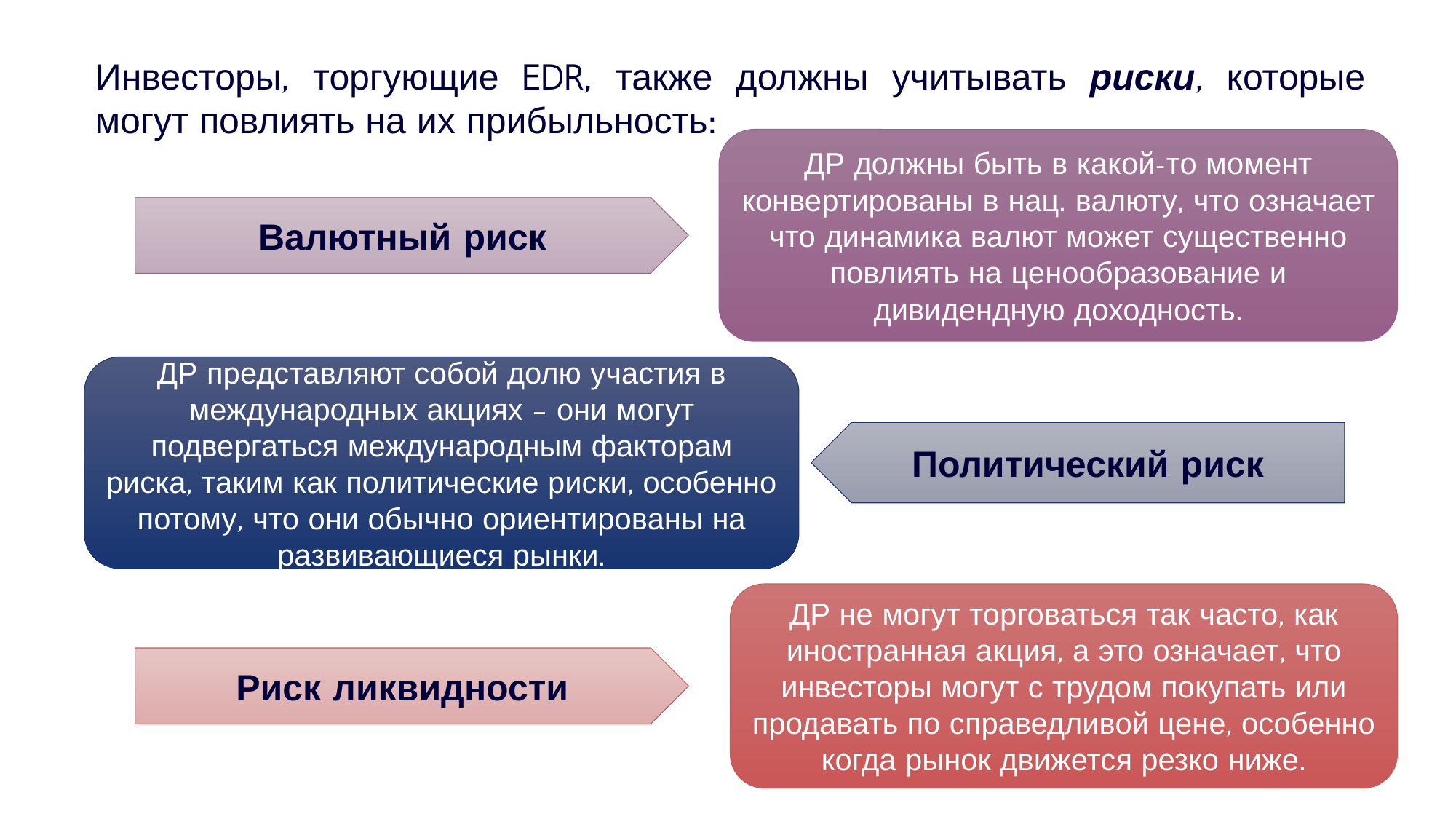

Инвесторы, торгующие EDR, также должны учитывать риски, которые могут повлиять на их прибыльность:
ДР должны быть в какой-то момент конвертированы в нац. валюту, что означает что динамика валют может существенно повлиять на ценообразование и дивидендную доходность.
Валютный риск
ДР представляют собой долю участия в международных акциях – они могут подвергаться международным факторам риска, таким как политические риски, особенно потому, что они обычно ориентированы на развивающиеся рынки.
Политический риск
ДР не могут торговаться так часто, как иностранная акция, а это означает, что инвесторы могут с трудом покупать или продавать по справедливой цене, особенно когда рынок движется резко ниже.
Риск ликвидности